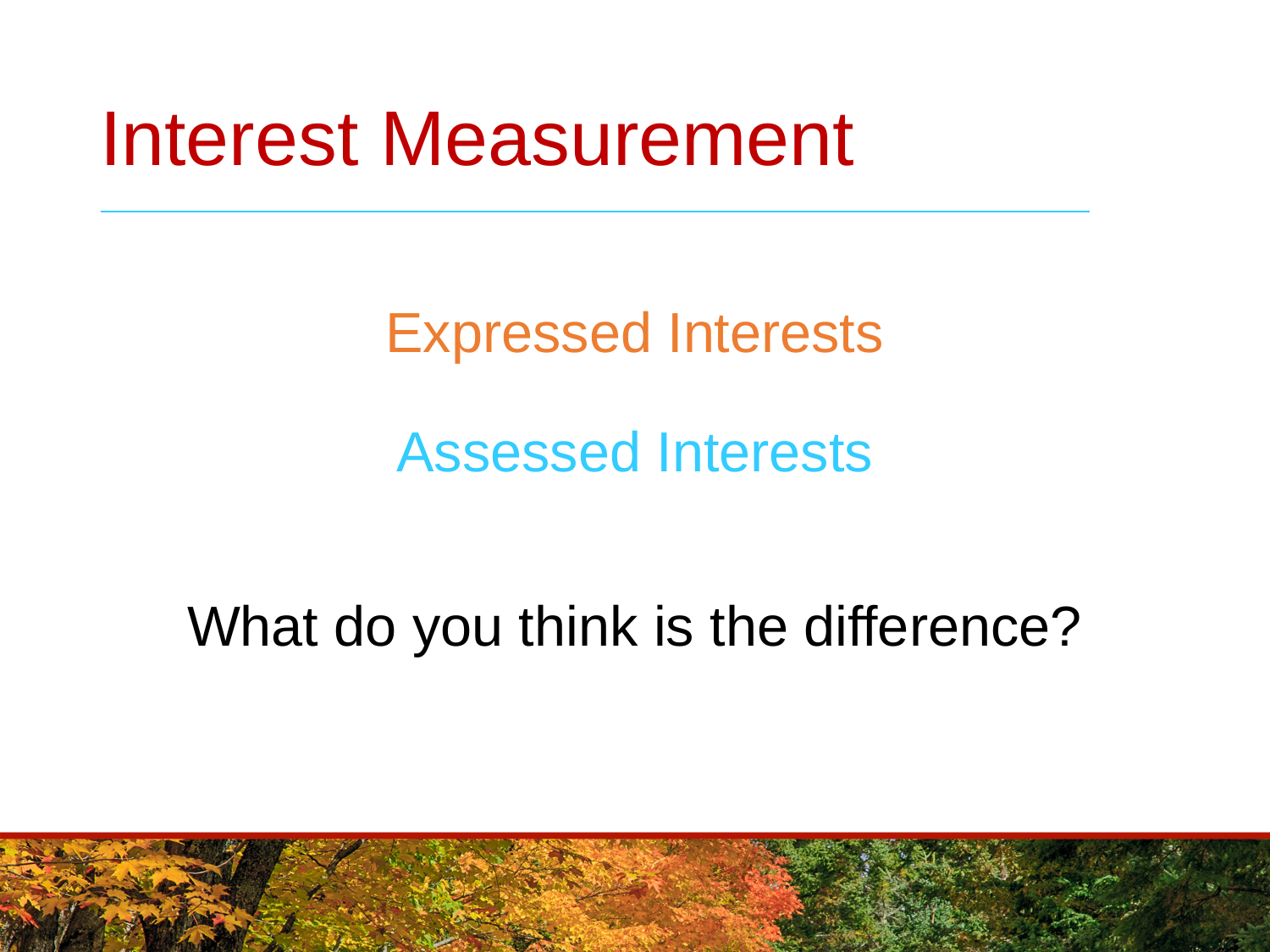

# Interest Measurement
Expressed Interests
Assessed Interests

What do you think is the difference?